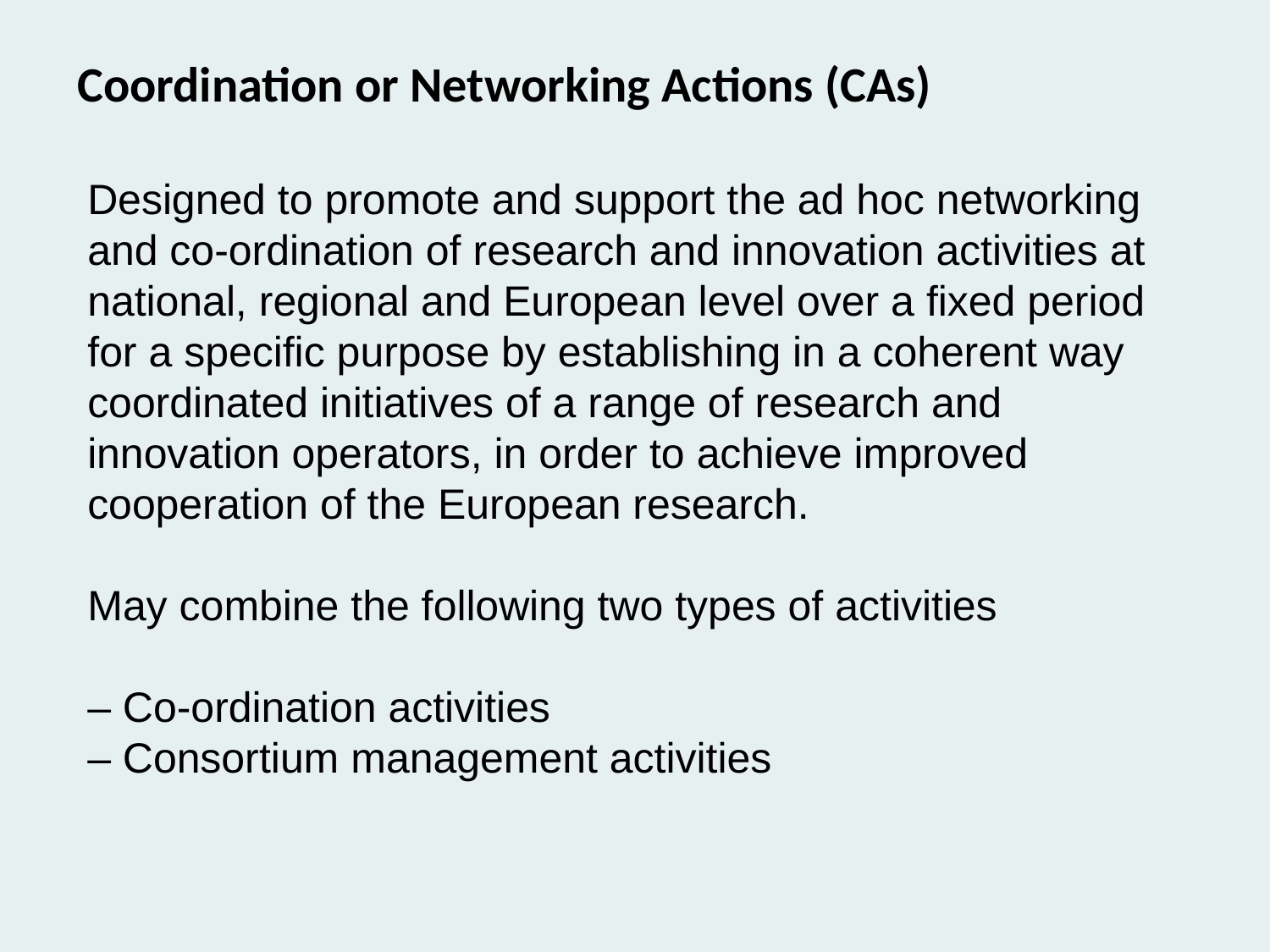

Coordination or Networking Actions (CAs)

Designed to promote and support the ad hoc networking
and co-ordination of research and innovation activities at
national, regional and European level over a fixed period for a specific purpose by establishing in a coherent way coordinated initiatives of a range of research and innovation operators, in order to achieve improved cooperation of the European research.

May combine the following two types of activities

– Co-ordination activities
– Consortium management activities